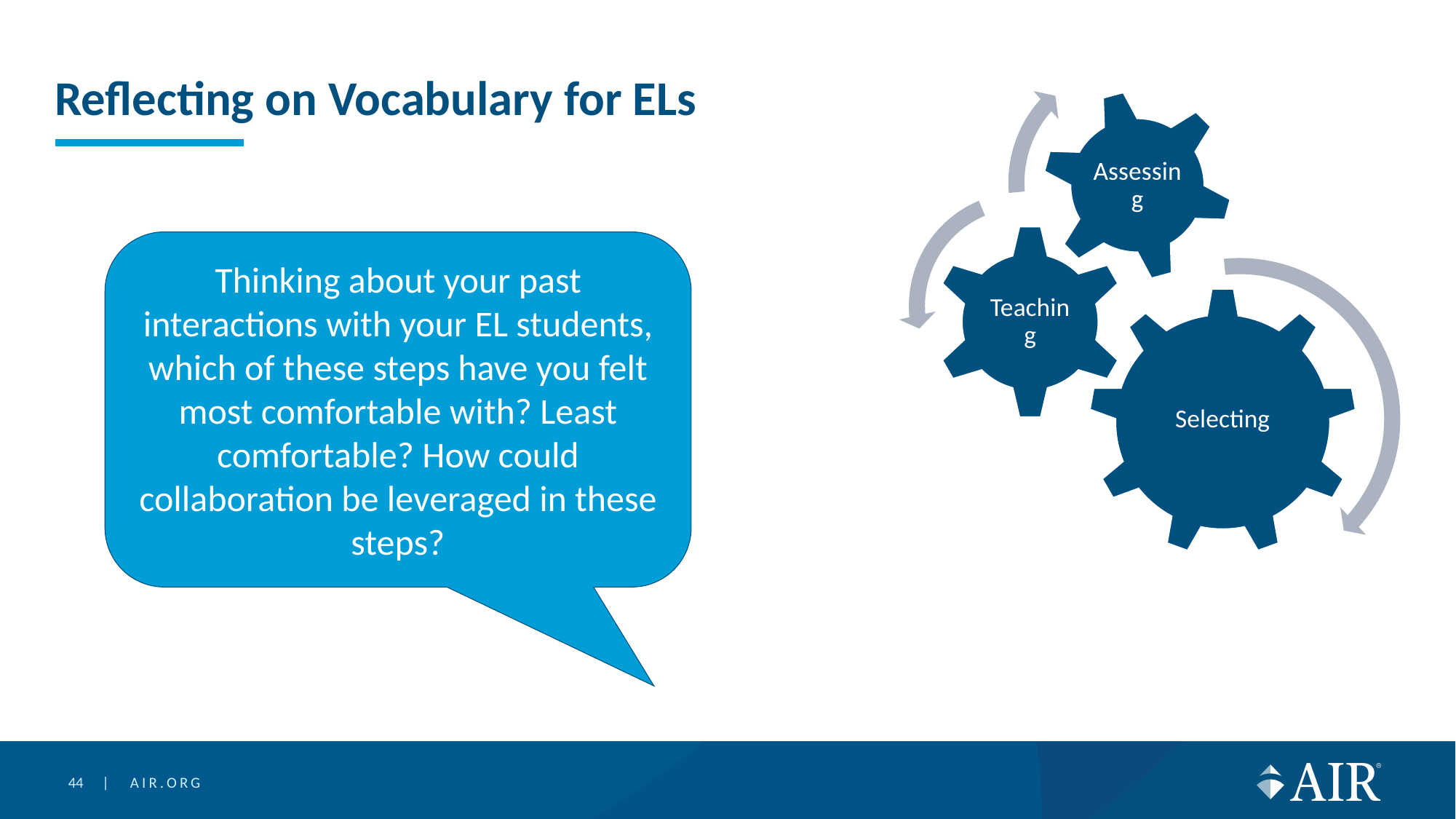

# Reflecting on Vocabulary for ELs
Selecting
Teaching
Assessing
Thinking about your past interactions with your EL students, which of these steps have you felt most comfortable with? Least comfortable? How could collaboration be leveraged in these steps?
44